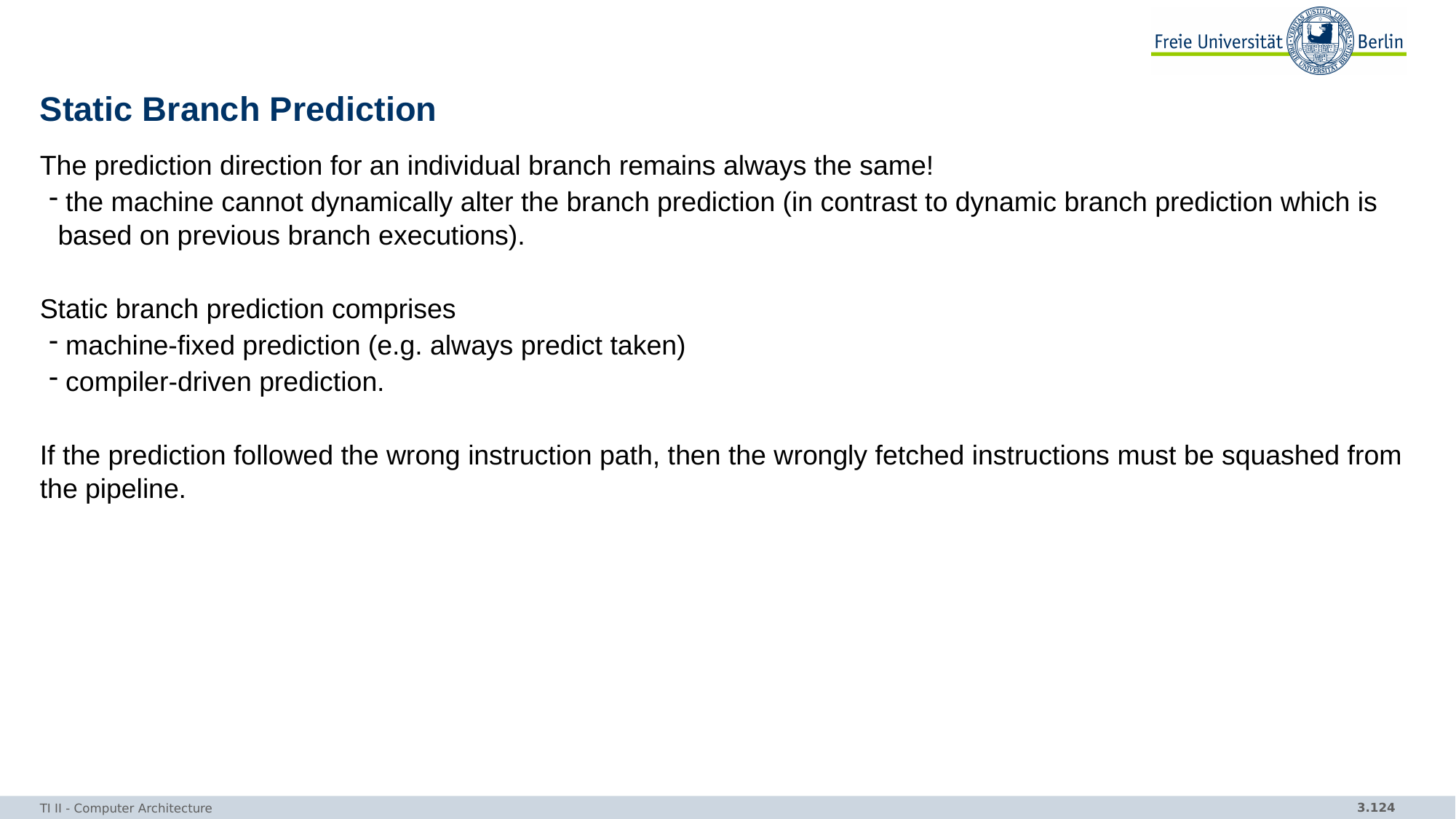

# Static Branch Prediction
The prediction direction for an individual branch remains always the same!
 the machine cannot dynamically alter the branch prediction (in contrast to dynamic branch prediction which is based on previous branch executions).

Static branch prediction comprises
 machine-fixed prediction (e.g. always predict taken)
 compiler-driven prediction.

If the prediction followed the wrong instruction path, then the wrongly fetched instructions must be squashed from the pipeline.
TI II - Computer Architecture